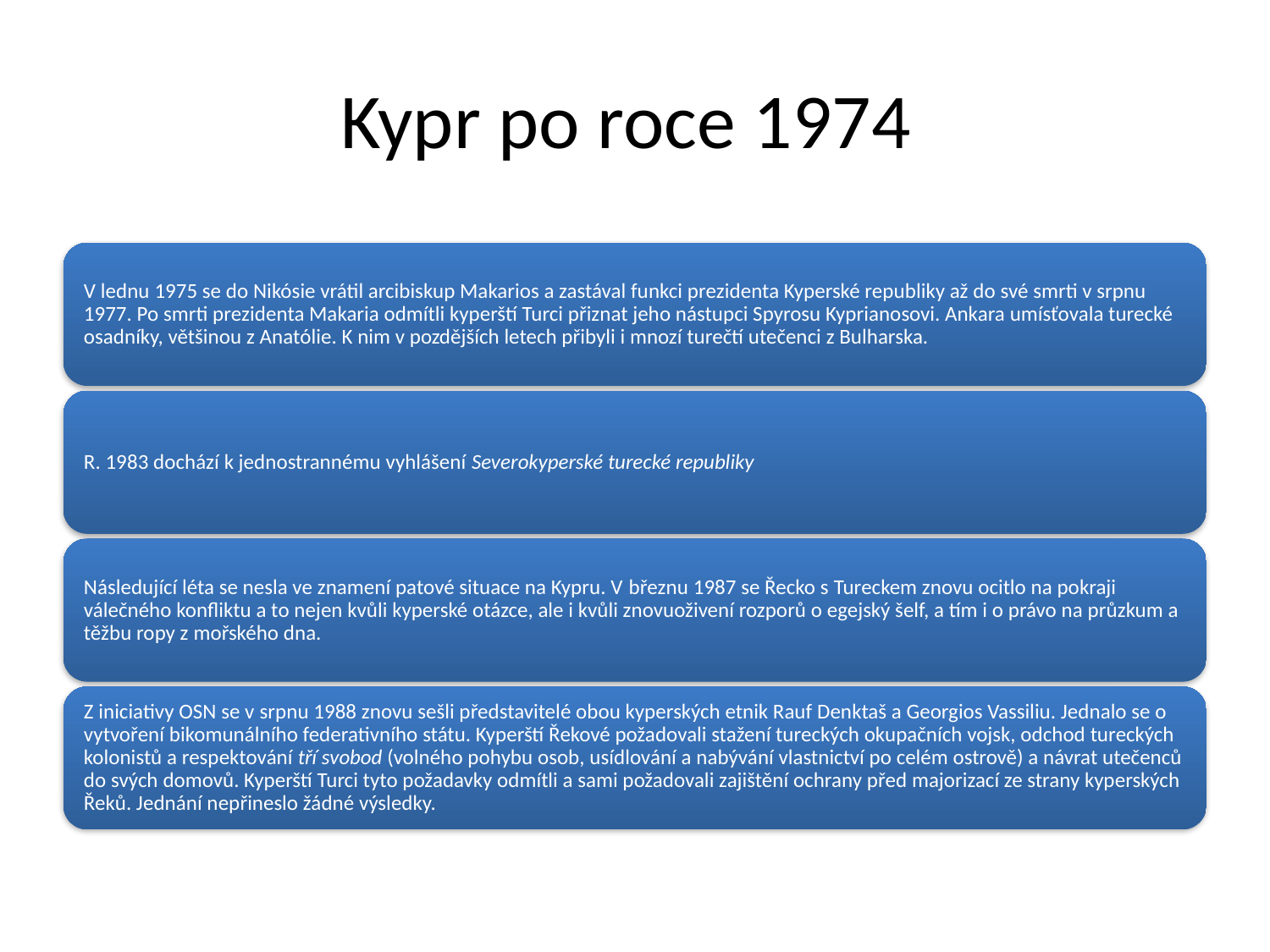

# Kypr po roce 1974
V lednu 1975 se do Nikósie vrátil arcibiskup Makarios a zastával funkci prezidenta Kyperské republiky až do své smrti v srpnu 1977. Po smrti prezidenta Makaria odmítli kyperští Turci přiznat jeho nástupci Spyrosu Kyprianosovi. Ankara umísťovala turecké osadníky, většinou z Anatólie. K nim v pozdějších letech přibyli i mnozí turečtí utečenci z Bulharska.
R. 1983 dochází k jednostrannému vyhlášení Severokyperské turecké republiky
Následující léta se nesla ve znamení patové situace na Kypru. V březnu 1987 se Řecko s Tureckem znovu ocitlo na pokraji válečného konfliktu a to nejen kvůli kyperské otázce, ale i kvůli znovuoživení rozporů o egejský šelf, a tím i o právo na průzkum a těžbu ropy z mořského dna.
Z iniciativy OSN se v srpnu 1988 znovu sešli představitelé obou kyperských etnik Rauf Denktaš a Georgios Vassiliu. Jednalo se o vytvoření bikomunálního federativního státu. Kyperští Řekové požadovali stažení tureckých okupačních vojsk, odchod tureckých kolonistů a respektování tří svobod (volného pohybu osob, usídlování a nabývání vlastnictví po celém ostrově) a návrat utečenců do svých domovů. Kyperští Turci tyto požadavky odmítli a sami požadovali zajištění ochrany před majorizací ze strany kyperských Řeků. Jednání nepřineslo žádné výsledky.